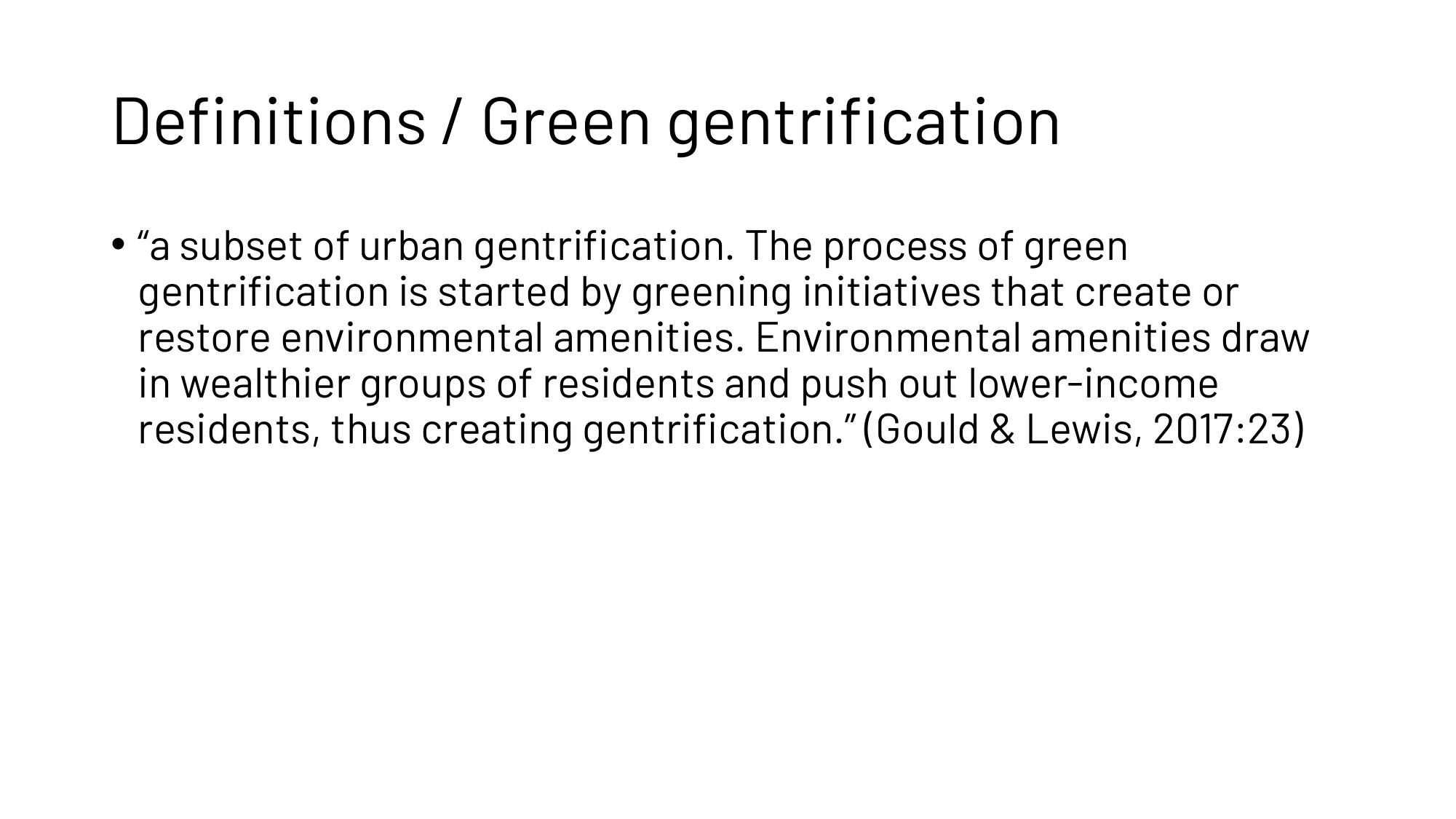

# Definitions / Green gentrification
“a subset of urban gentrification. The process of green gentrification is started by greening initiatives that create or restore environmental amenities. Environmental amenities draw in wealthier groups of residents and push out lower-income residents, thus creating gentrification.” (Gould & Lewis, 2017:23)